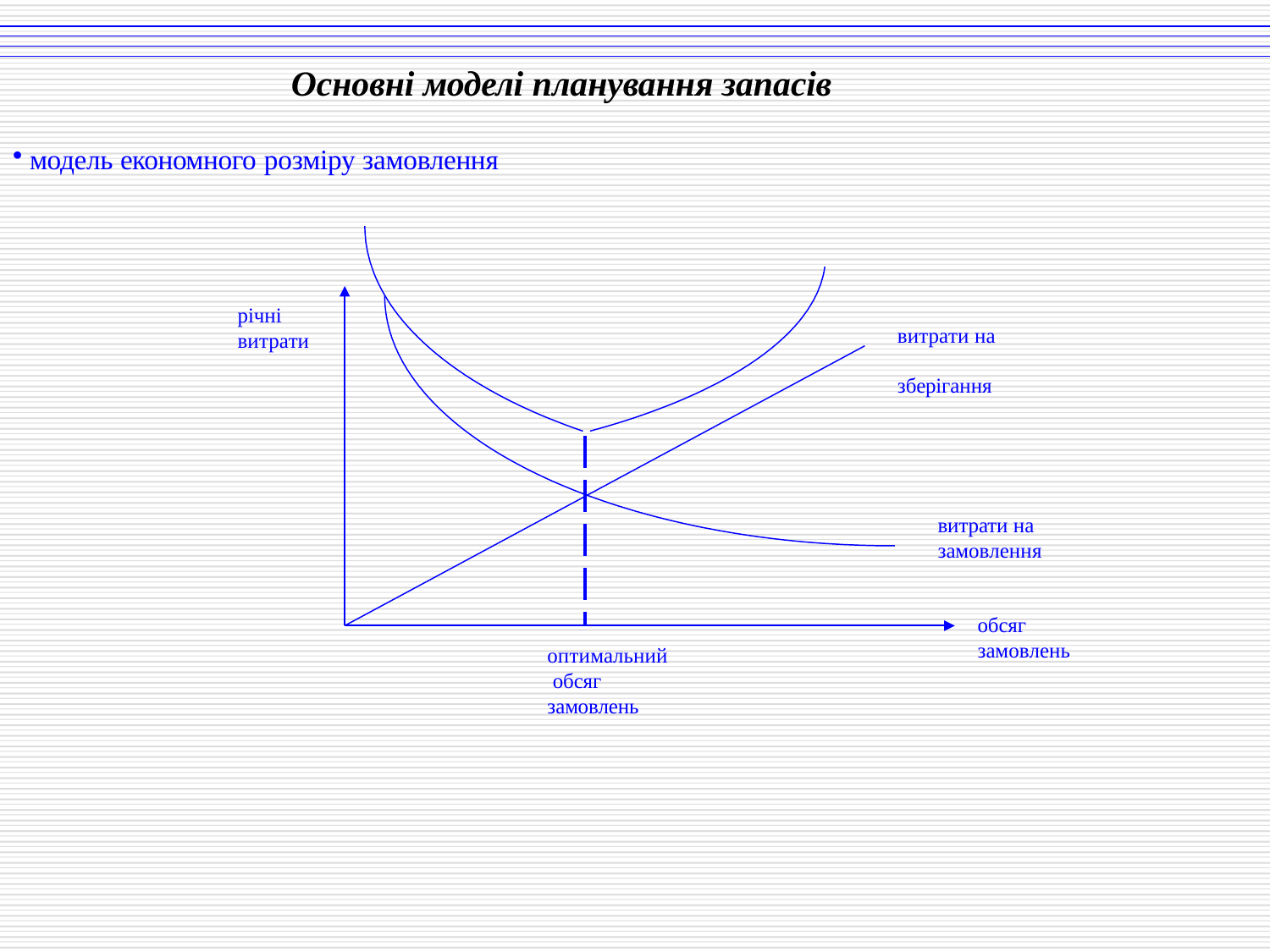

# Основні моделі планування запасів
модель економного розміру замовлення

річні  витрати
витрати на  зберігання
витрати на  замовлення
обсяг  замовлень
оптимальний  обсяг  замовлень